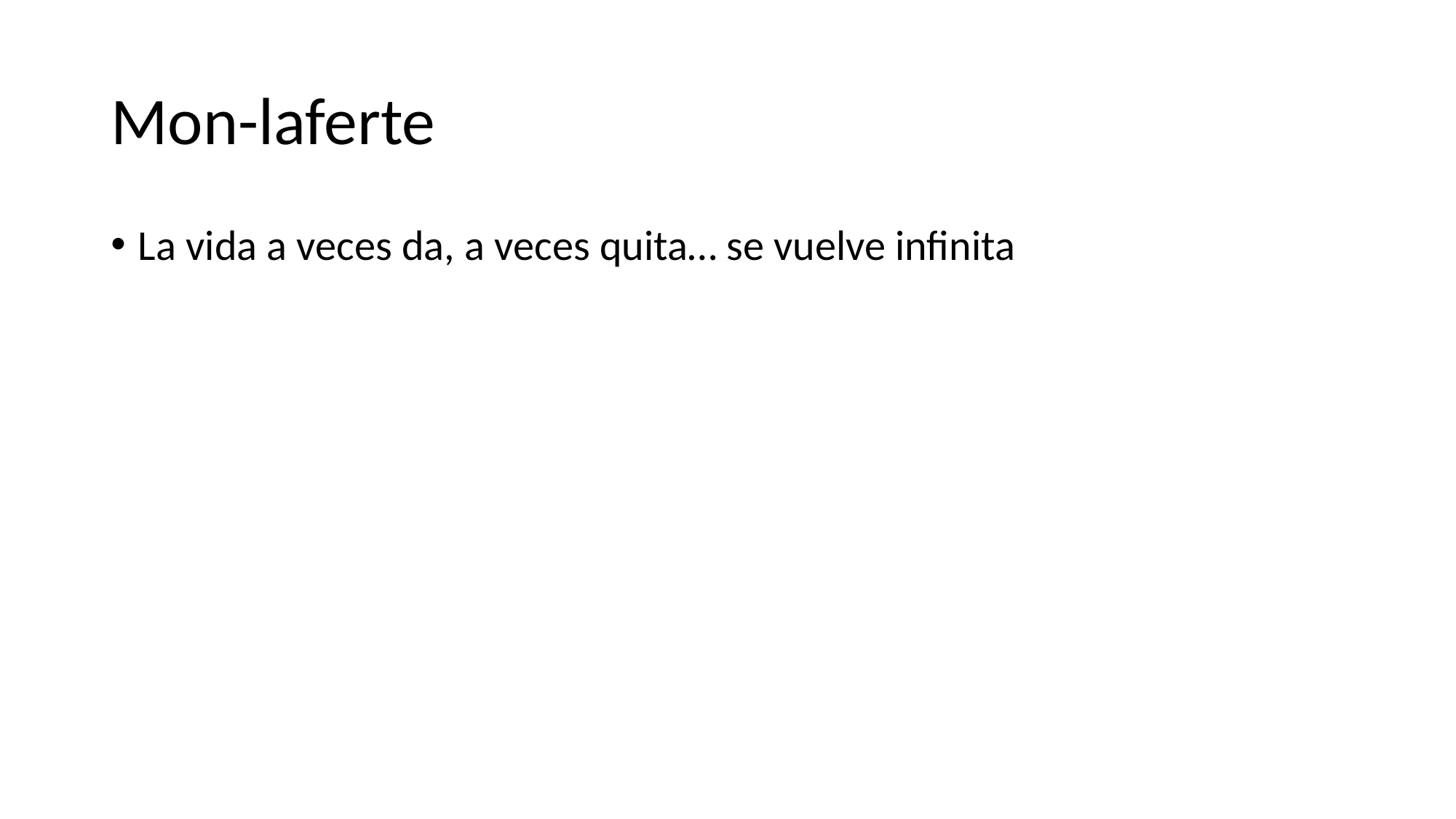

# Mon-laferte
La vida a veces da, a veces quita… se vuelve infinita